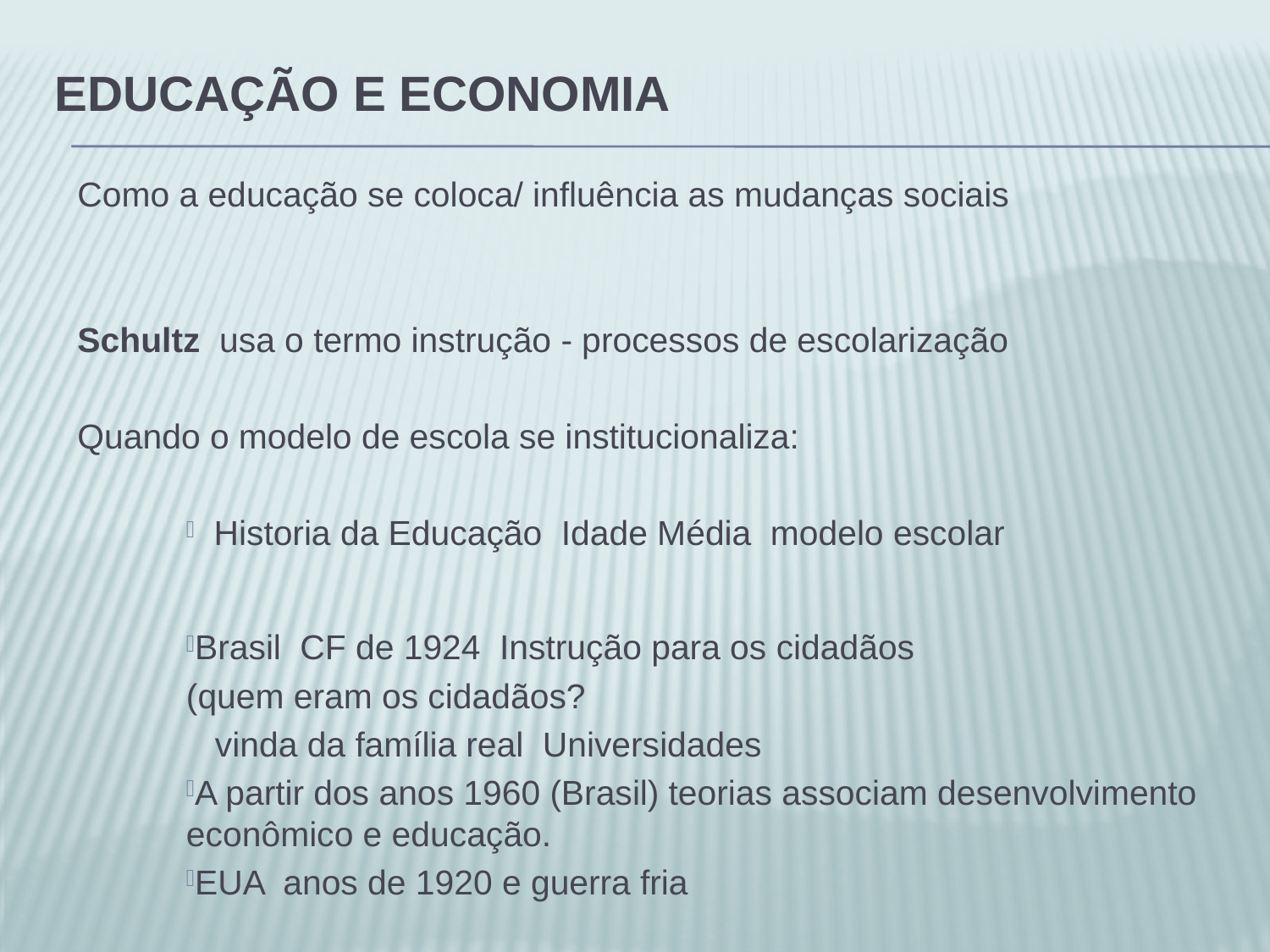

# Educação e economia
Como a educação se coloca/ influência as mudanças sociais

Schultz  usa o termo instrução - processos de escolarização

Quando o modelo de escola se institucionaliza:

  Historia da Educação  Idade Média  modelo escolar

Brasil  CF de 1924  Instrução para os cidadãos
				(quem eram os cidadãos?
				   vinda da família real  Universidades
A partir dos anos 1960 (Brasil) teorias associam desenvolvimento econômico e educação.
EUA  anos de 1920 e guerra fria